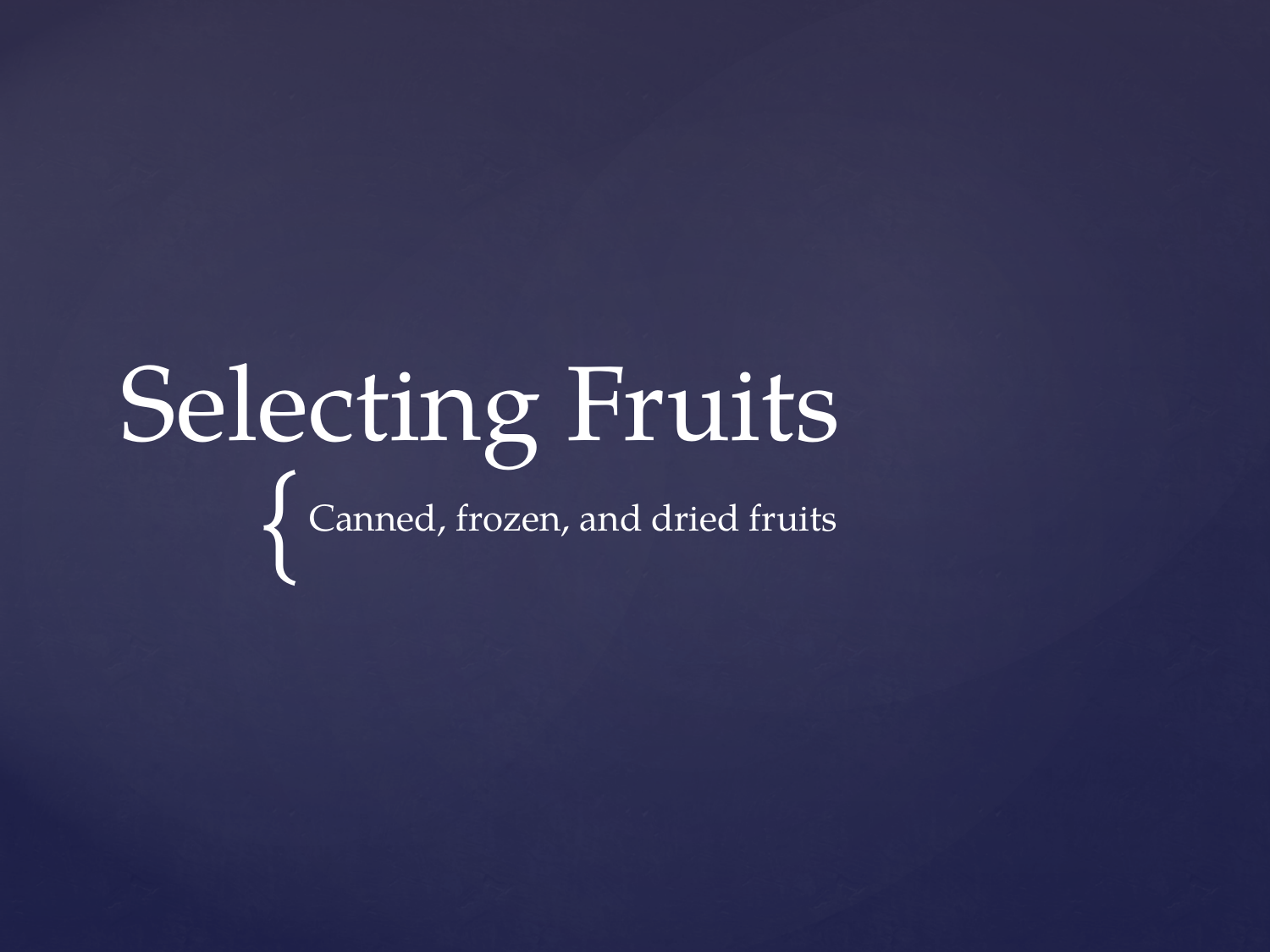

# Selecting Fruits
Canned, frozen, and dried fruits